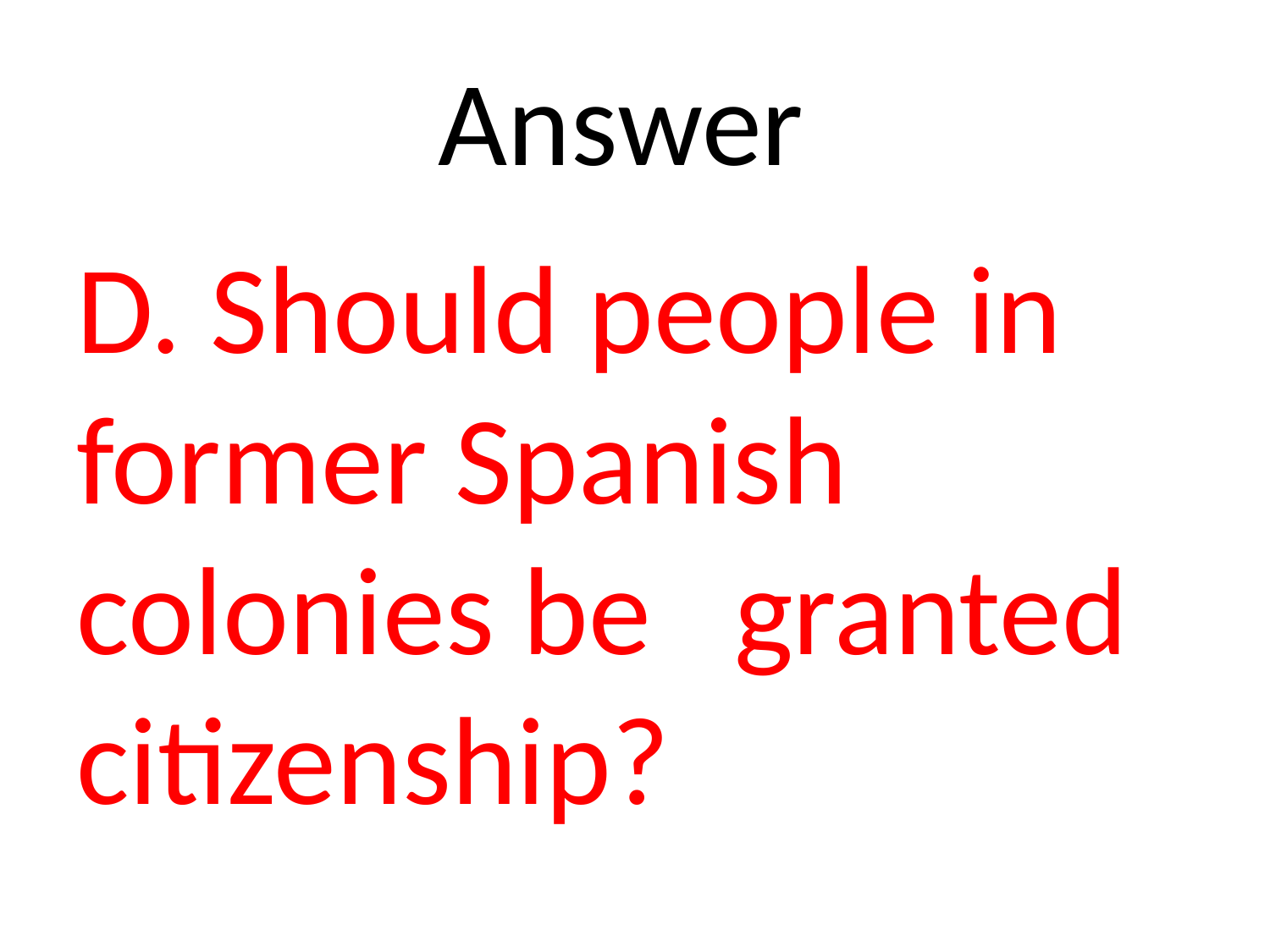

# Answer
D. Should people in former Spanish colonies be 	granted citizenship?